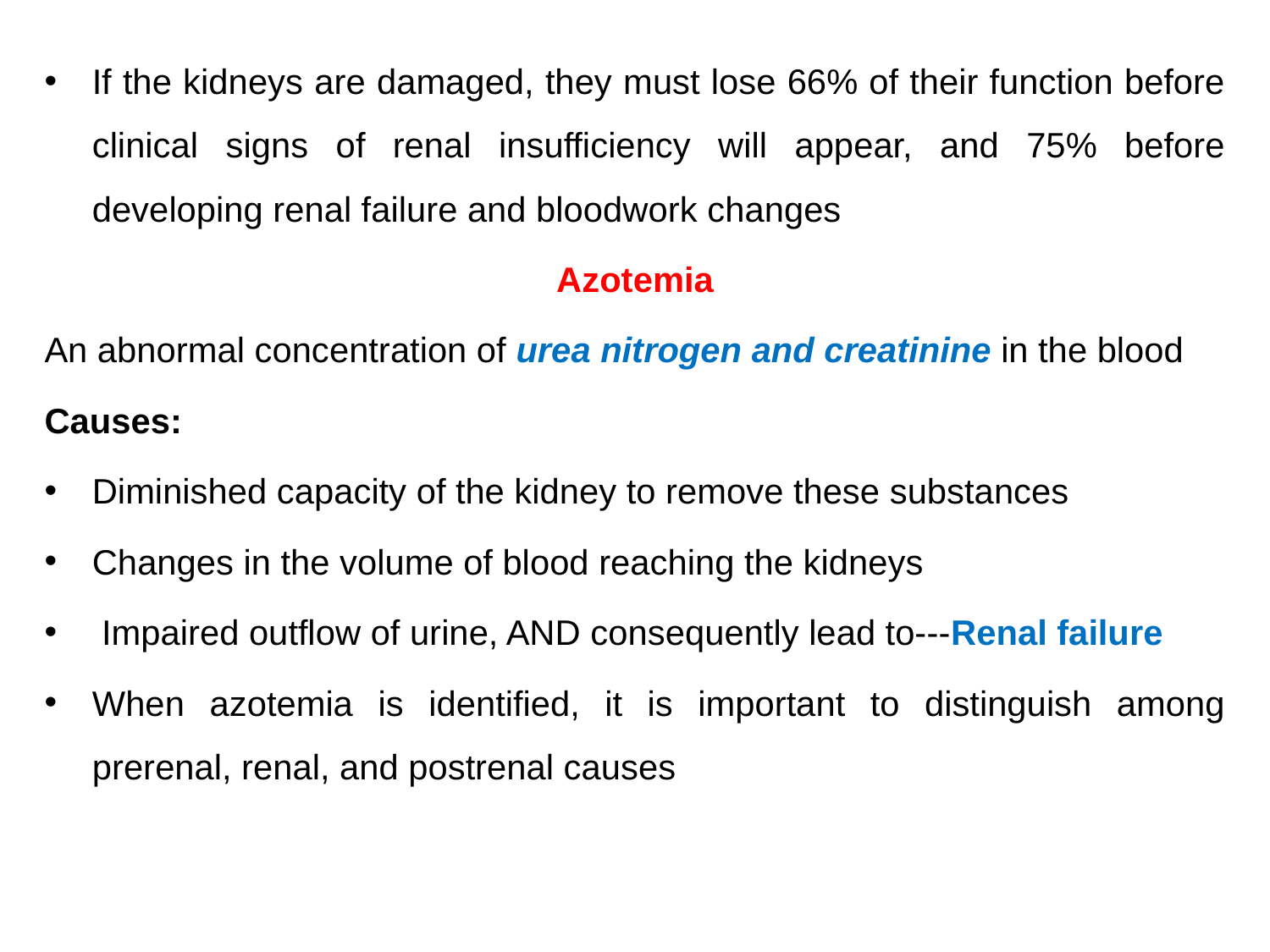

If the kidneys are damaged, they must lose 66% of their function before clinical signs of renal insufficiency will appear, and 75% before developing renal failure and bloodwork changes
Azotemia
An abnormal concentration of urea nitrogen and creatinine in the blood
Causes:
Diminished capacity of the kidney to remove these substances
Changes in the volume of blood reaching the kidneys
 Impaired outflow of urine, AND consequently lead to---Renal failure
When azotemia is identified, it is important to distinguish among prerenal, renal, and postrenal causes